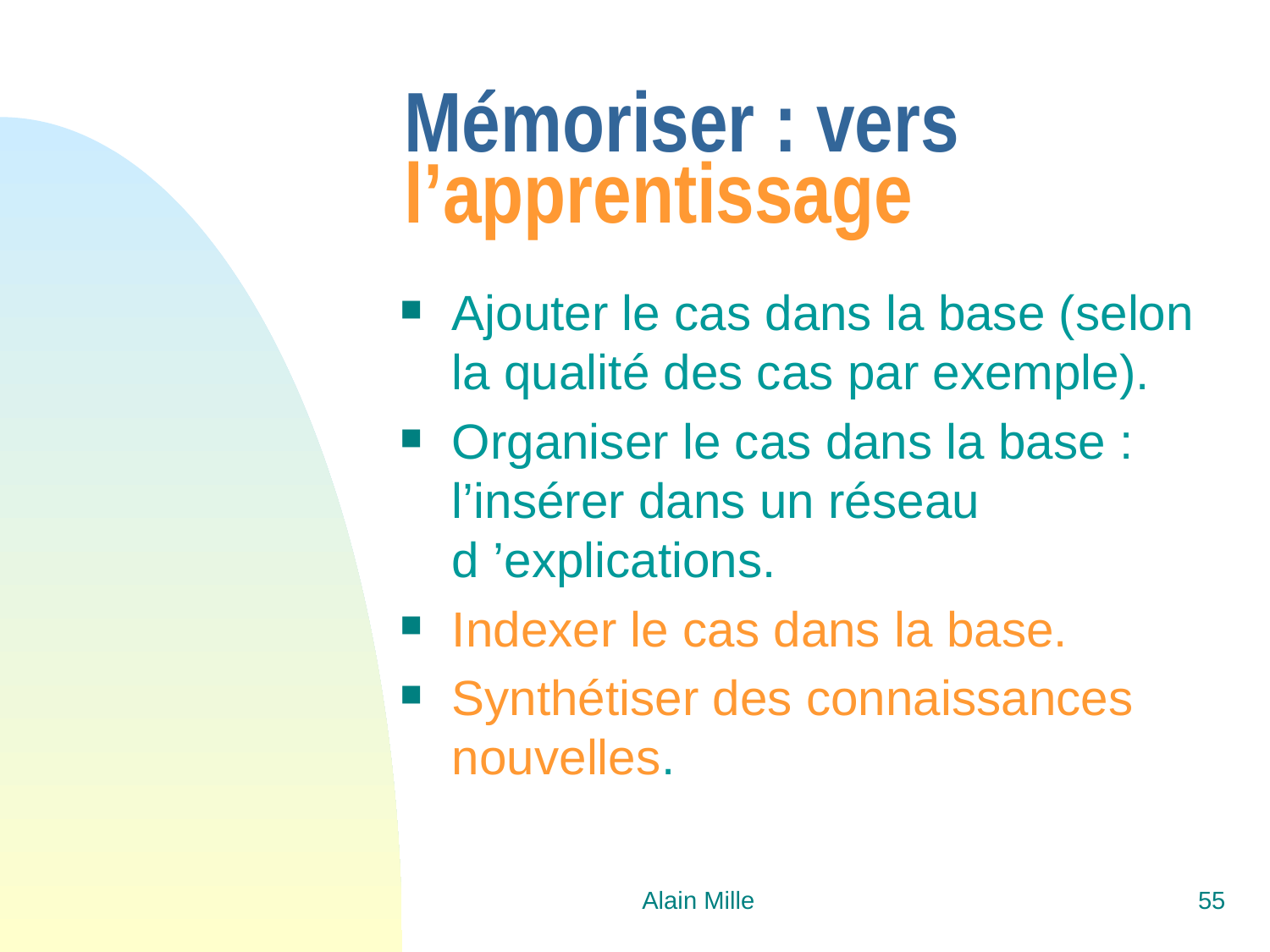

# Mémoriser : vers l’apprentissage
Ajouter le cas dans la base (selon la qualité des cas par exemple).
Organiser le cas dans la base : l’insérer dans un réseau d ’explications.
Indexer le cas dans la base.
Synthétiser des connaissances nouvelles.
Alain Mille
55